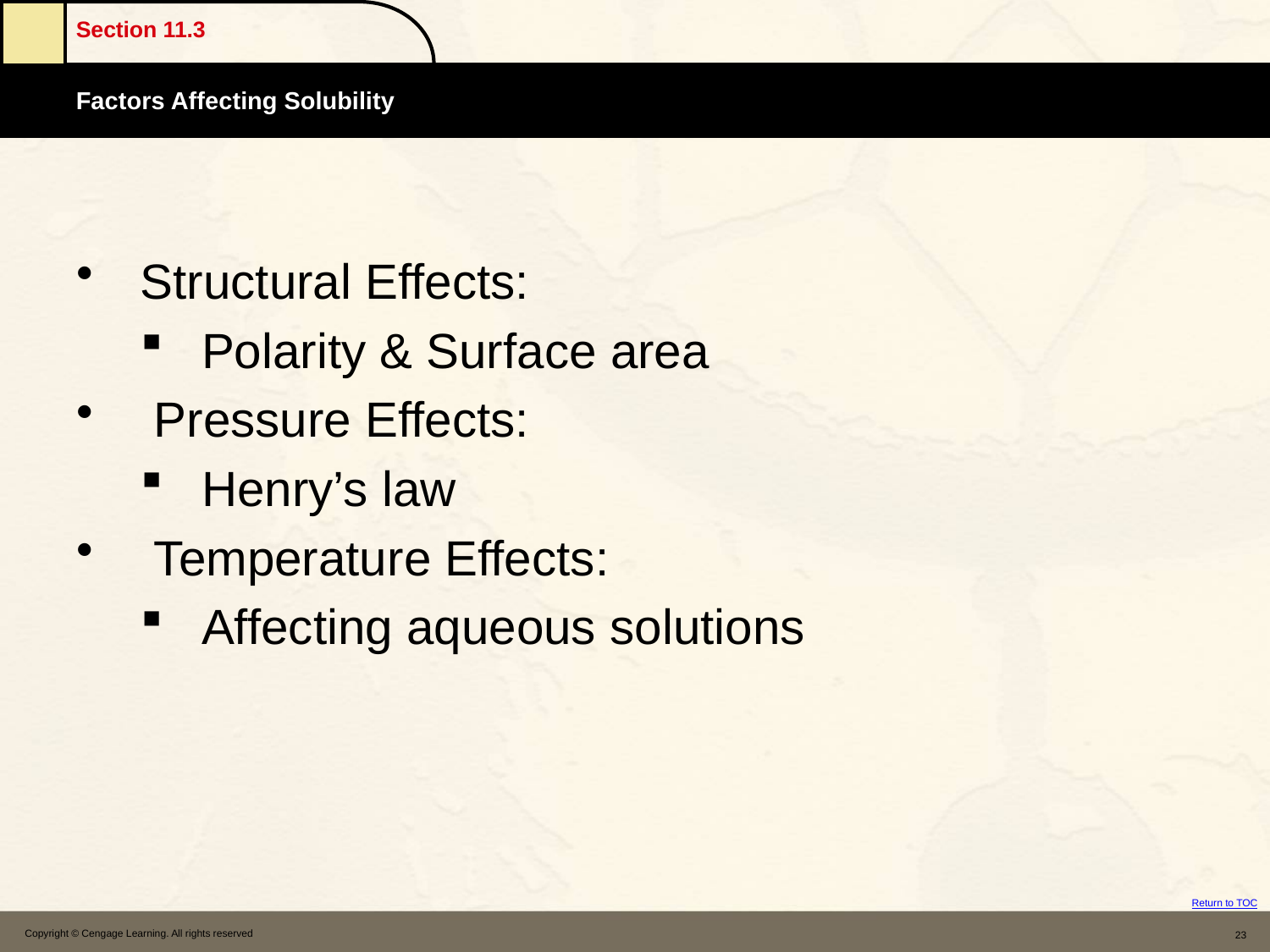

Structural Effects:
Polarity & Surface area
 Pressure Effects:
Henry’s law
 Temperature Effects:
Affecting aqueous solutions

Copyright © Cengage Learning. All rights reserved
23